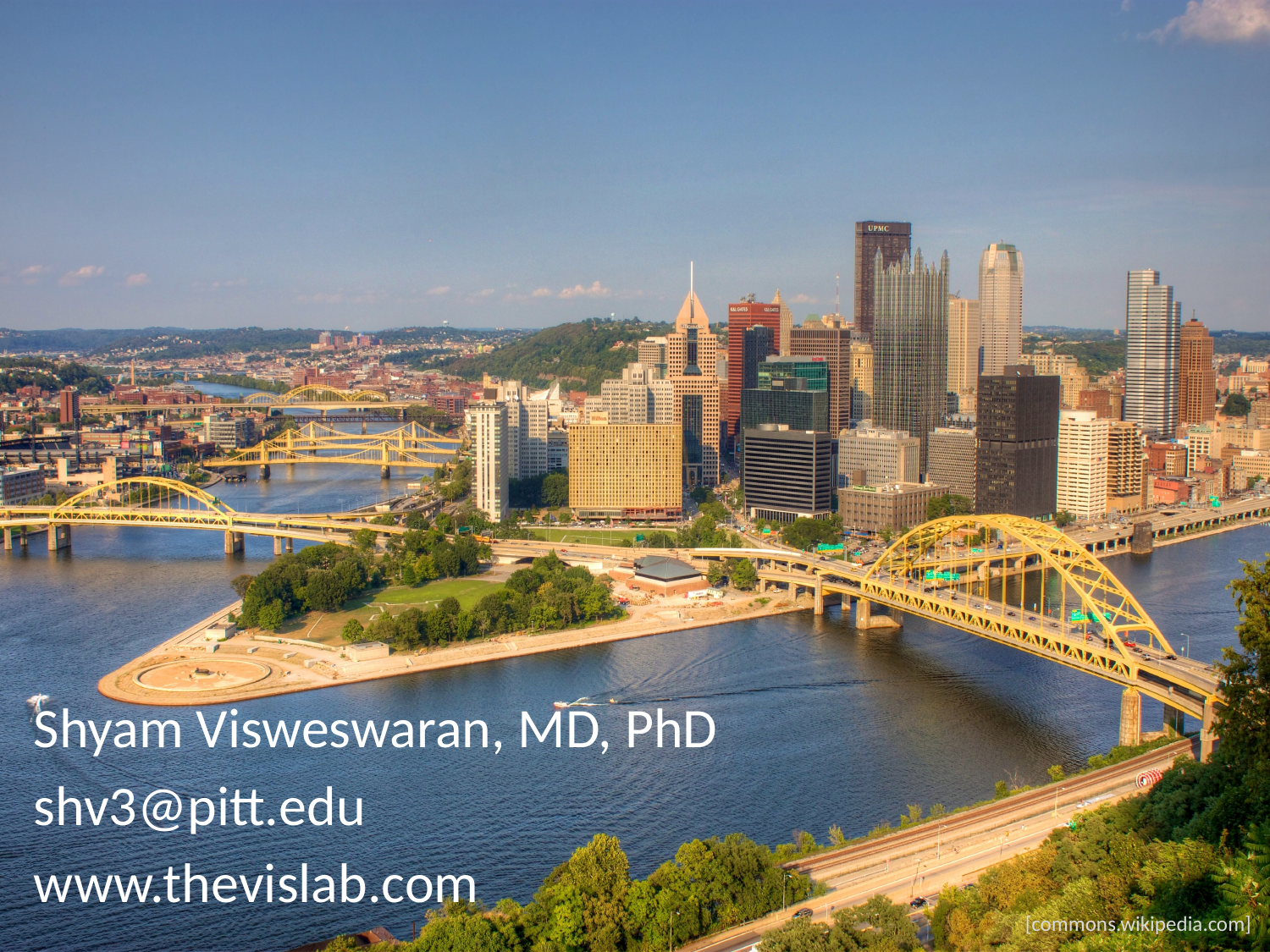

Shyam Visweswaran, MD, PhD
shv3@pitt.edu
www.thevislab.com
[commons.wikipedia.com]